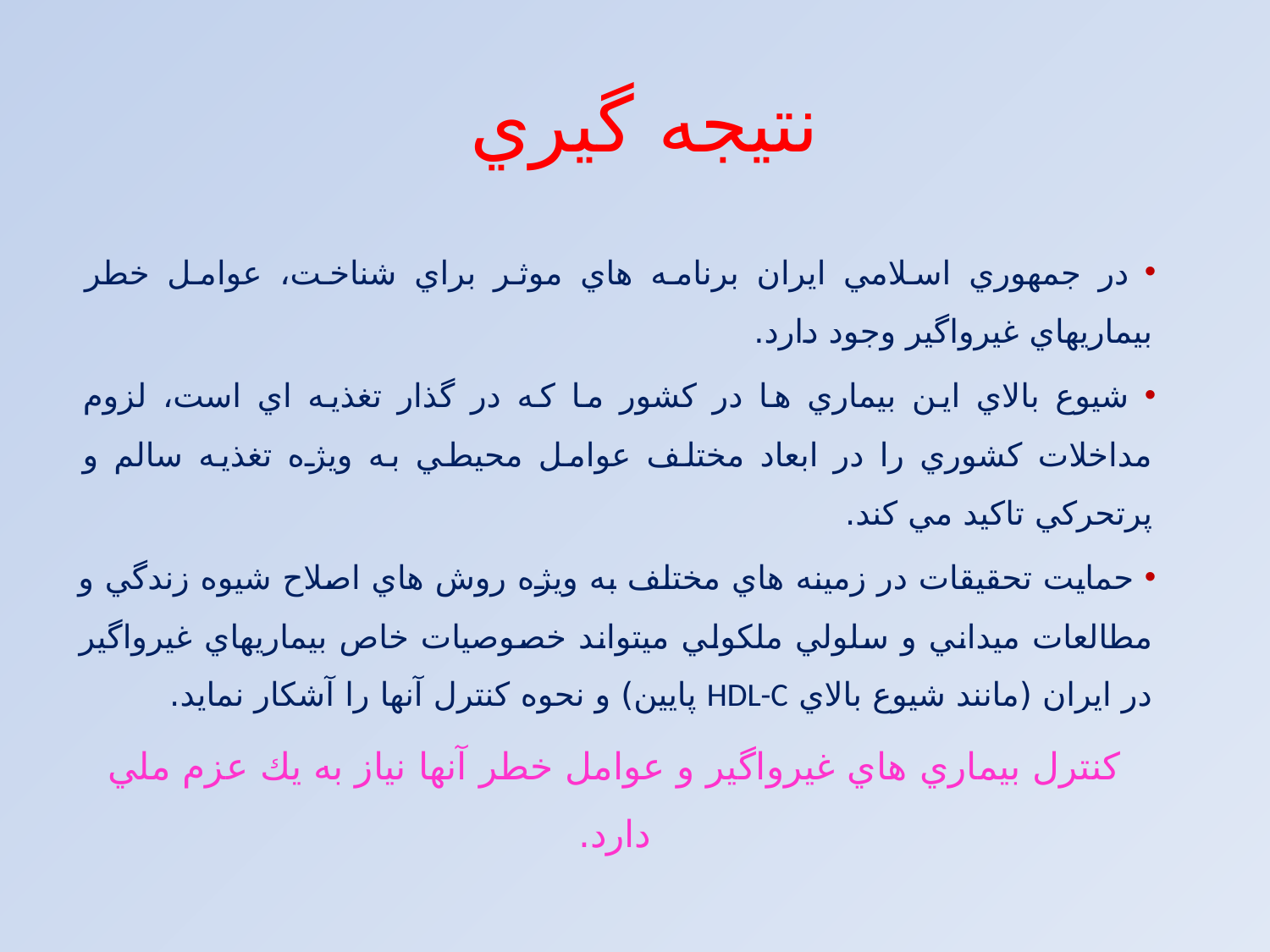

# نتيجه گيري
 در جمهوري اسلامي ايران برنامه هاي موثر براي شناخت، عوامل خطر بيماريهاي غيرواگير وجود دارد.
 شيوع بالاي اين بيماري ها در كشور ما كه در گذار تغذيه اي است، لزوم مداخلات كشوري را در ابعاد مختلف عوامل محيطي به ويژه تغذيه سالم و پرتحركي تاكيد مي كند.
 حمايت تحقيقات در زمينه هاي مختلف به ويژه روش هاي اصلاح شيوه زندگي و مطالعات ميداني و سلولي ملكولي ميتواند خصوصيات خاص بيماريهاي غيرواگير در ايران (مانند شيوع بالاي HDL-C پايين) و نحوه كنترل آنها را آشكار نمايد.
كنترل بيماري هاي غيرواگير و عوامل خطر آنها نياز به يك عزم ملي دارد.